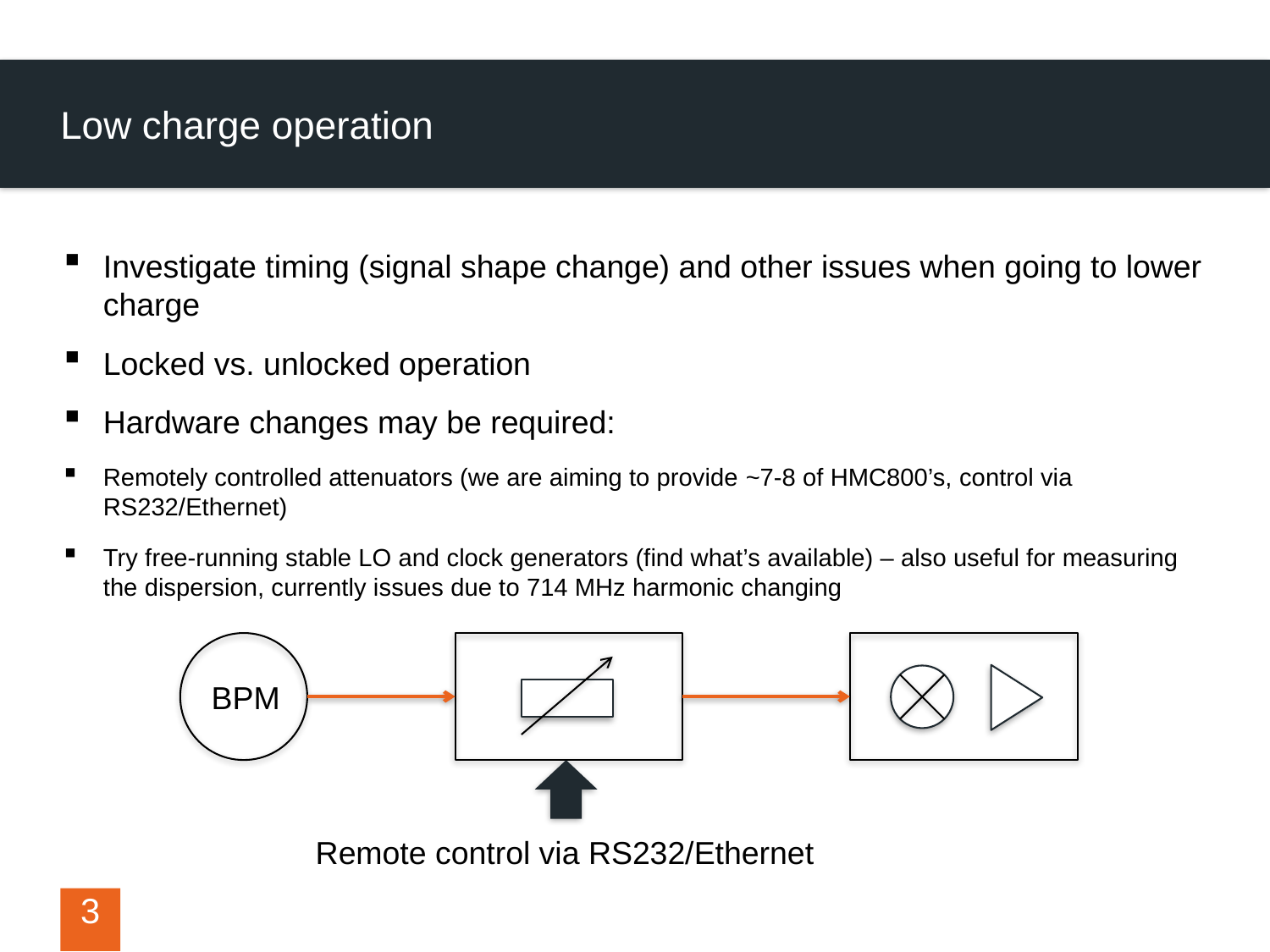

# Low charge operation
Investigate timing (signal shape change) and other issues when going to lower charge
Locked vs. unlocked operation
Hardware changes may be required:
Remotely controlled attenuators (we are aiming to provide ~7-8 of HMC800’s, control via RS232/Ethernet)
Try free-running stable LO and clock generators (find what’s available) – also useful for measuring the dispersion, currently issues due to 714 MHz harmonic changing

BPM

Remote control via RS232/Ethernet
3